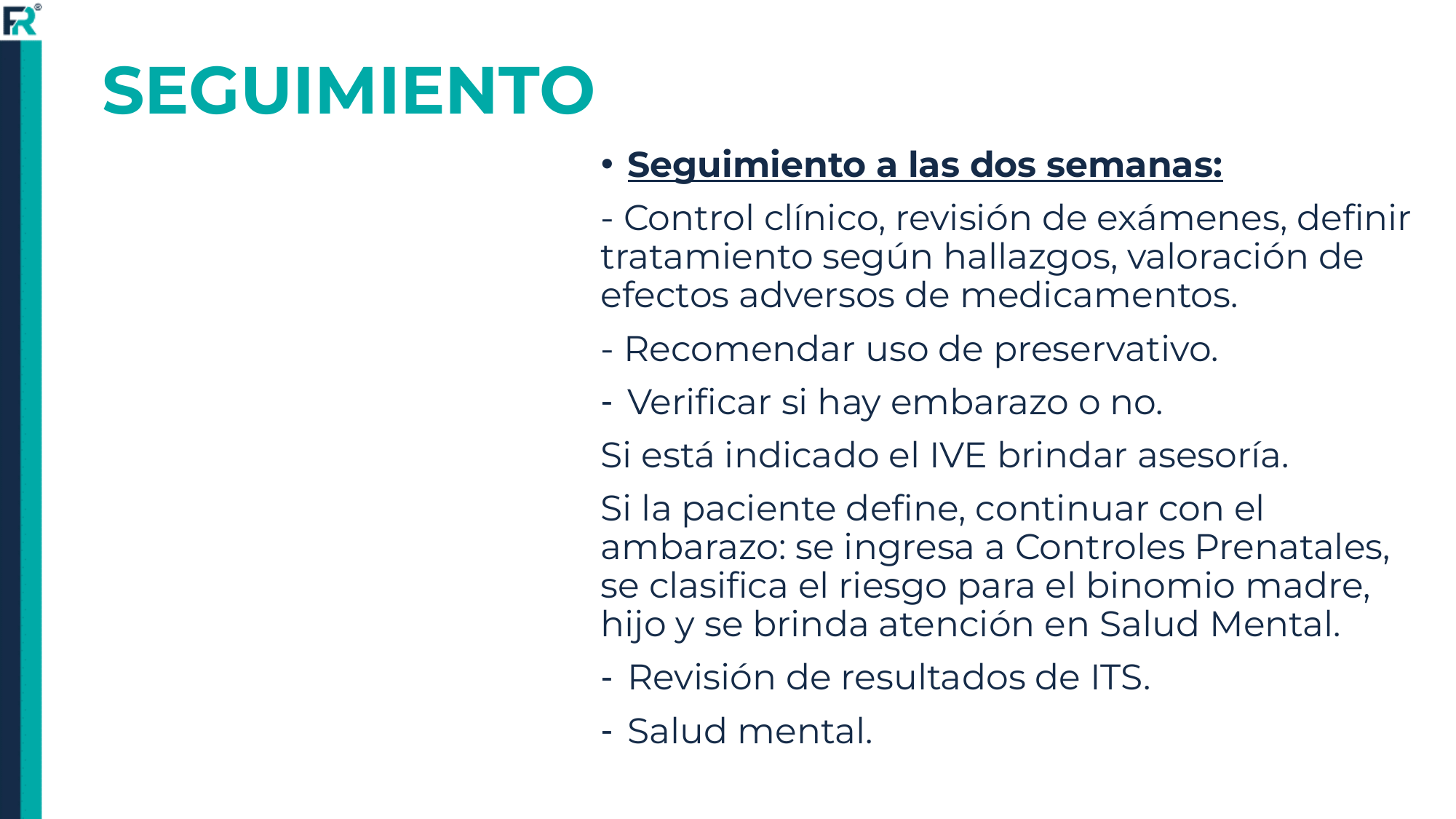

# SEGUIMIENTO
Seguimiento a las dos semanas:
- Control clínico, revisión de exámenes, definir tratamiento según hallazgos, valoración de efectos adversos de medicamentos.
- Recomendar uso de preservativo.
Verificar si hay embarazo o no.
Si está indicado el IVE brindar asesoría.
Si la paciente define, continuar con el ambarazo: se ingresa a Controles Prenatales, se clasifica el riesgo para el binomio madre, hijo y se brinda atención en Salud Mental.
Revisión de resultados de ITS.
Salud mental.